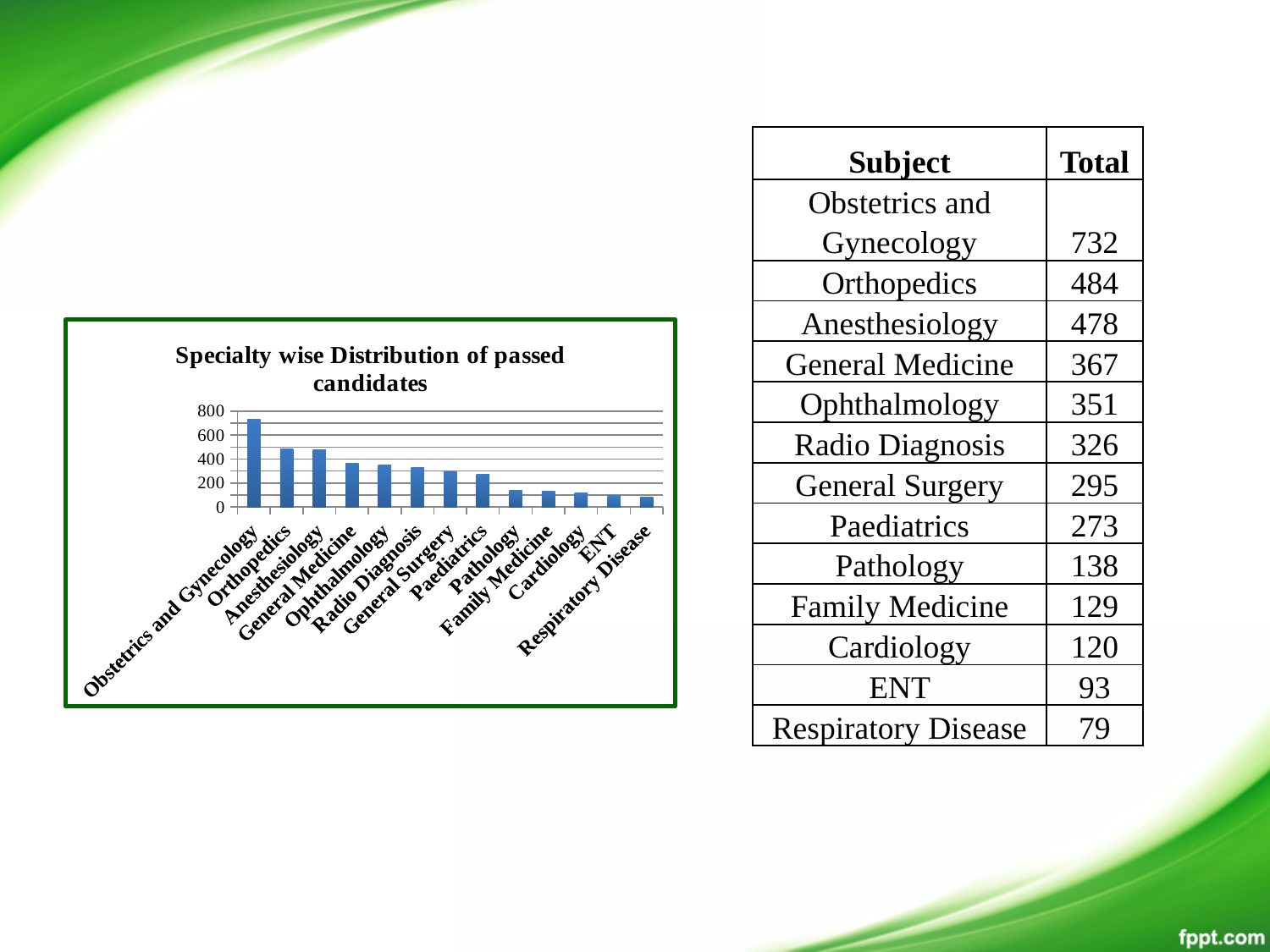

| Subject | Total |
| --- | --- |
| Obstetrics and Gynecology | 732 |
| Orthopedics | 484 |
| Anesthesiology | 478 |
| General Medicine | 367 |
| Ophthalmology | 351 |
| Radio Diagnosis | 326 |
| General Surgery | 295 |
| Paediatrics | 273 |
| Pathology | 138 |
| Family Medicine | 129 |
| Cardiology | 120 |
| ENT | 93 |
| Respiratory Disease | 79 |

### Chart: Specialty wise Distribution of passed candidates

| Category | total |
|---|---|
| Obstetrics and Gynecology | 732.0 |
| Orthopedics | 484.0 |
| Anesthesiology | 478.0 |
| General Medicine | 367.0 |
| Ophthalmology | 351.0 |
| Radio Diagnosis | 326.0 |
| General Surgery | 295.0 |
| Paediatrics | 273.0 |
| Pathology | 138.0 |
| Family Medicine | 129.0 |
| Cardiology | 120.0 |
| ENT | 93.0 |
| Respiratory Disease | 79.0 |